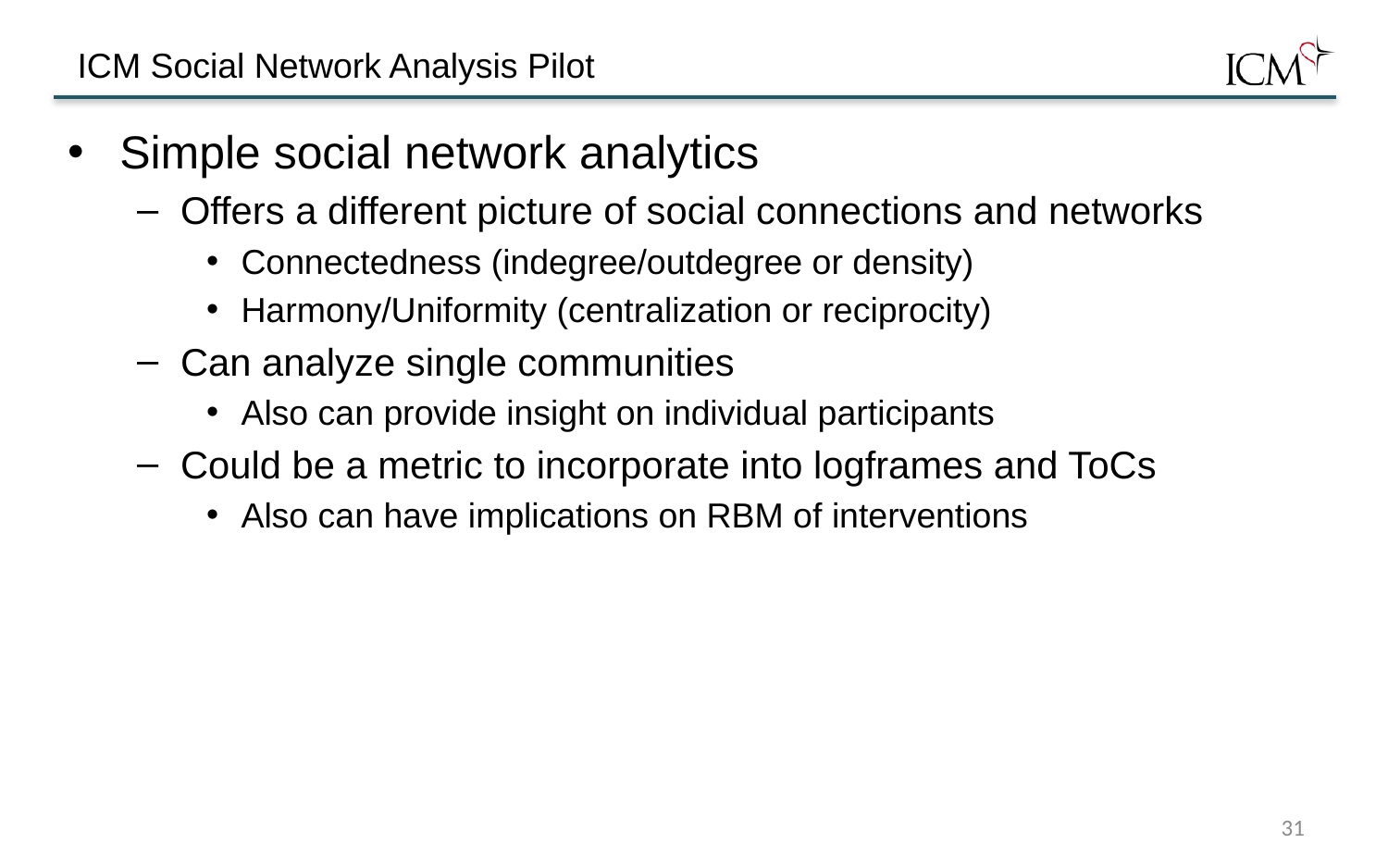

# ICM Social Network Analysis Pilot
Simple social network analytics
Offers a different picture of social connections and networks
Connectedness (indegree/outdegree or density)
Harmony/Uniformity (centralization or reciprocity)
Can analyze single communities
Also can provide insight on individual participants
Could be a metric to incorporate into logframes and ToCs
Also can have implications on RBM of interventions

31